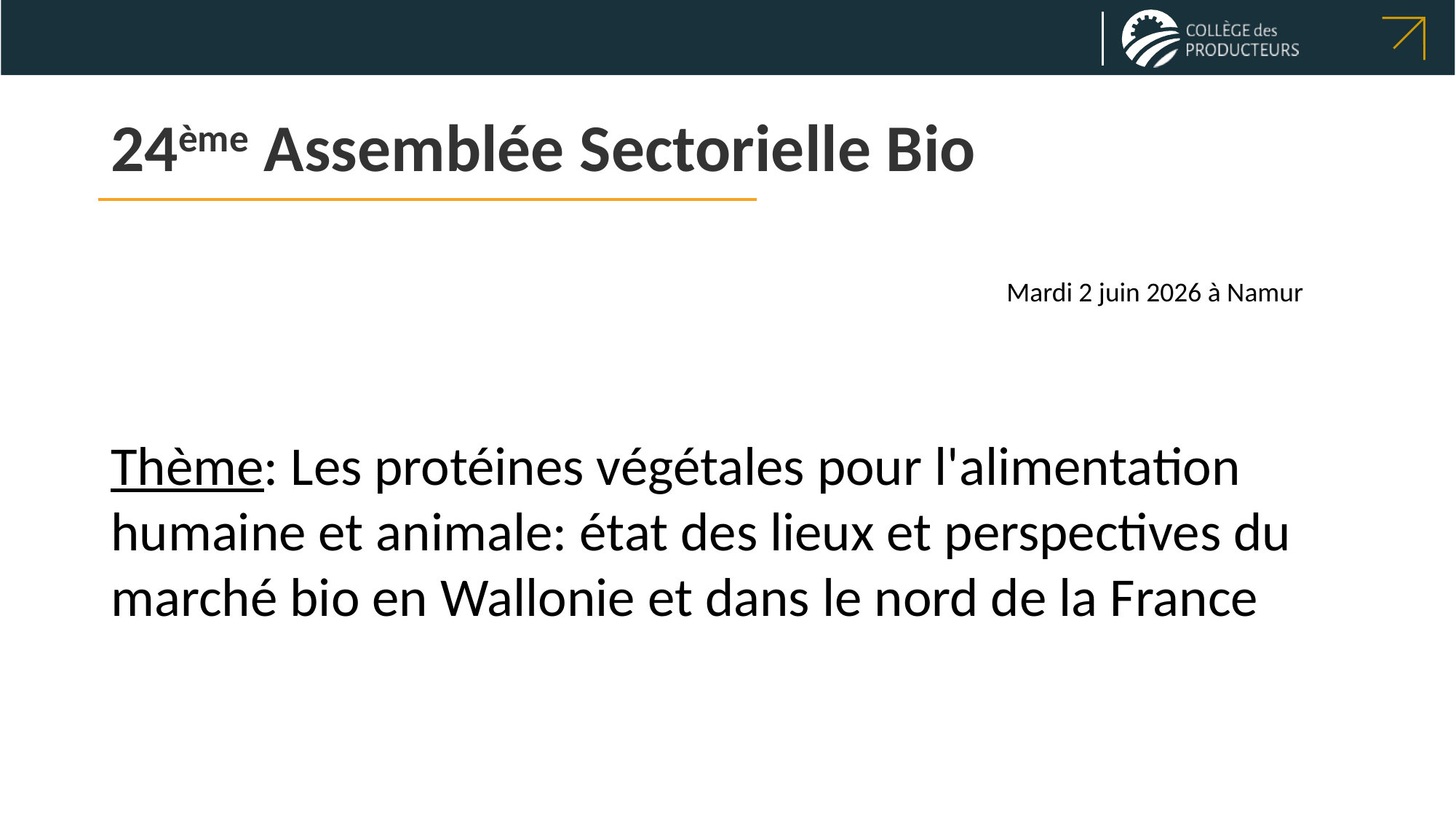

# 24ème Assemblée Sectorielle Bio
Mardi 2 juin 2026 à Namur
Thème: Les protéines végétales pour l'alimentation humaine et animale: état des lieux et perspectives du marché bio en Wallonie et dans le nord de la France